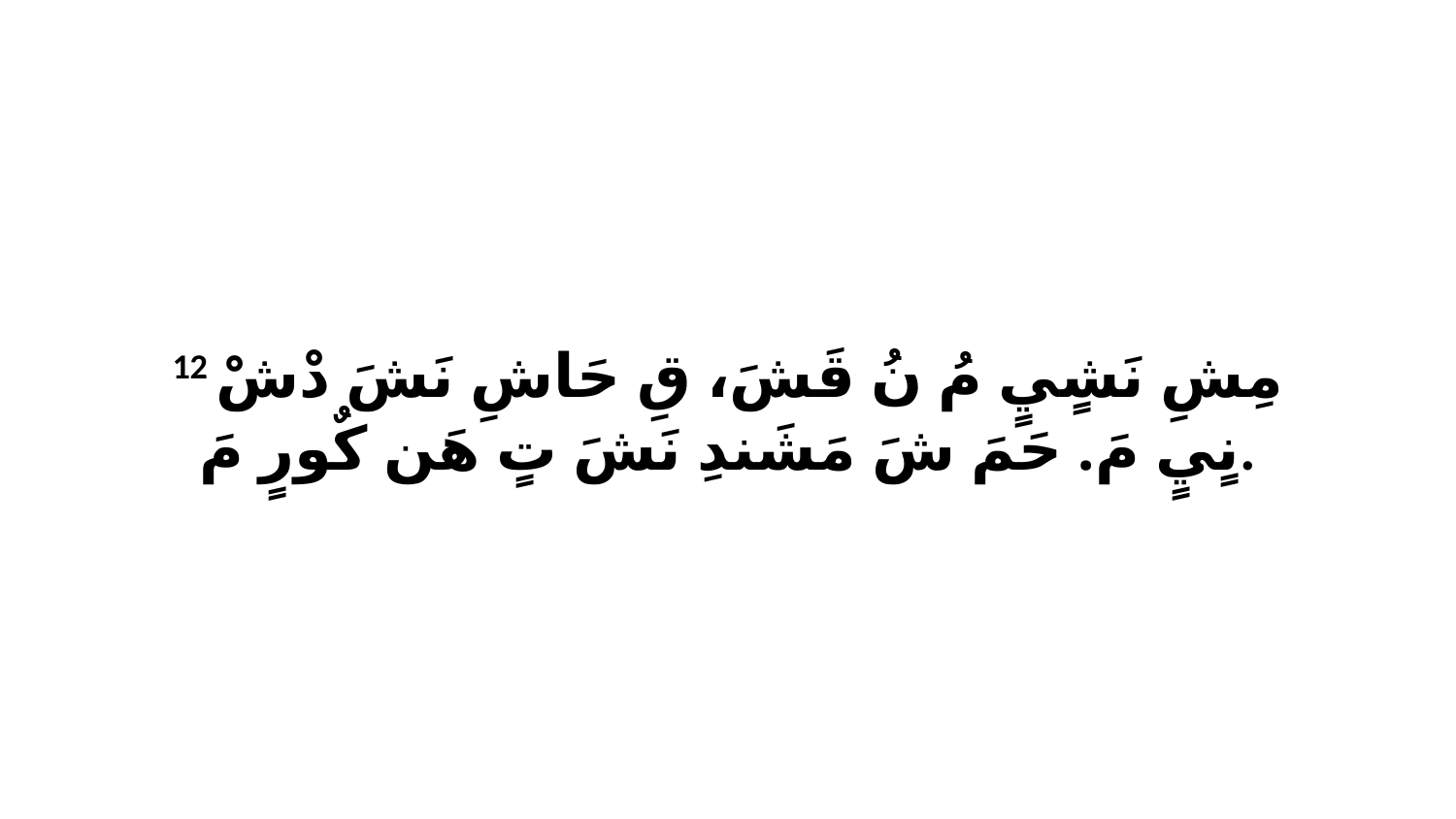

12 مِشِ نَشٍيٍ مُ نُ قَشَ، قِ حَاشِ نَشَ دْشْ نٍيٍ مَ. حَمَ شَ مَشَندِ نَشَ تٍ هَن كٌورٍ مَ.